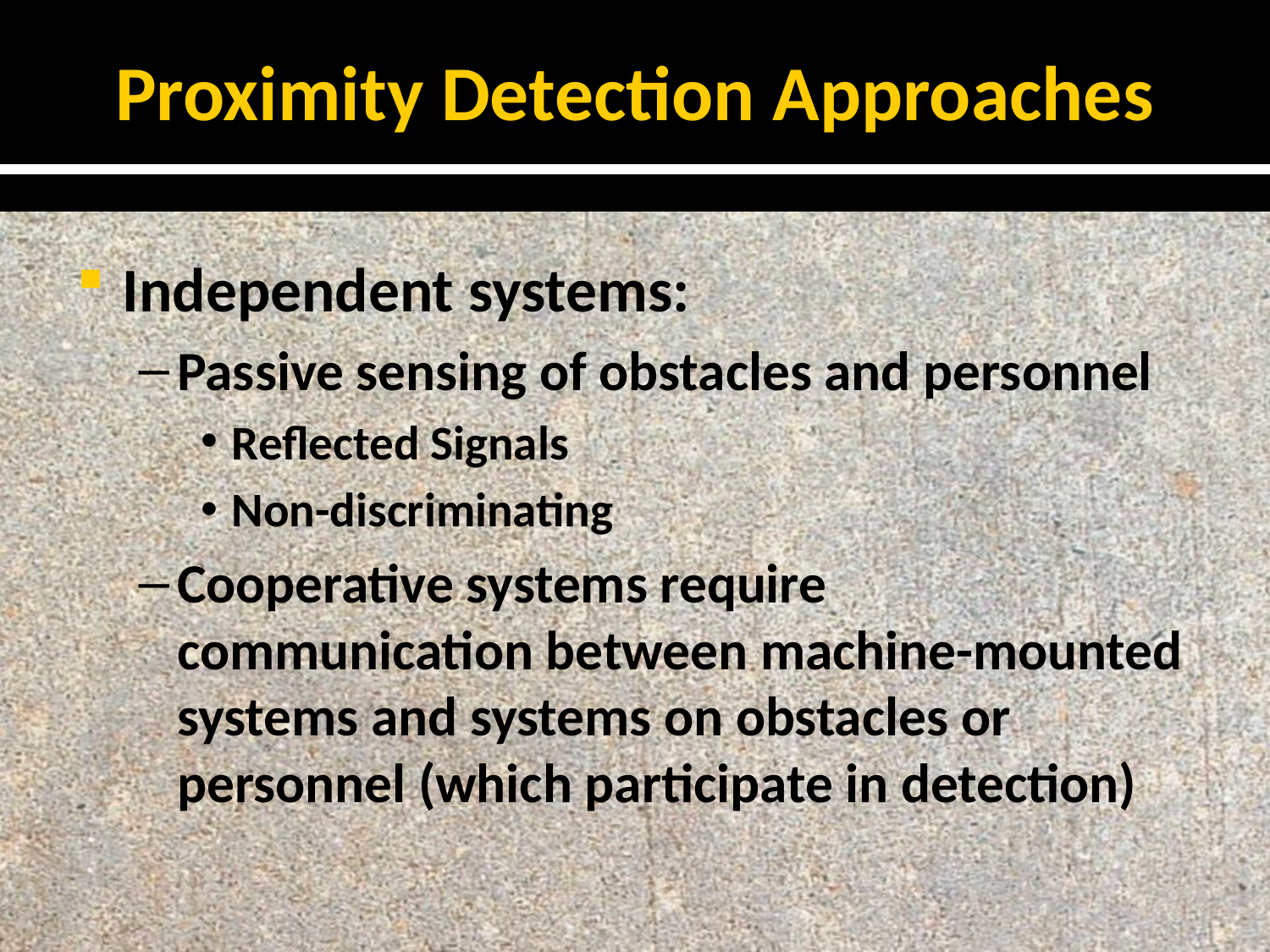

# Proximity Detection Approaches
Independent systems:
Passive sensing of obstacles and personnel
Reflected Signals
Non-discriminating
Cooperative systems require communication between machine-mounted systems and systems on obstacles or personnel (which participate in detection)